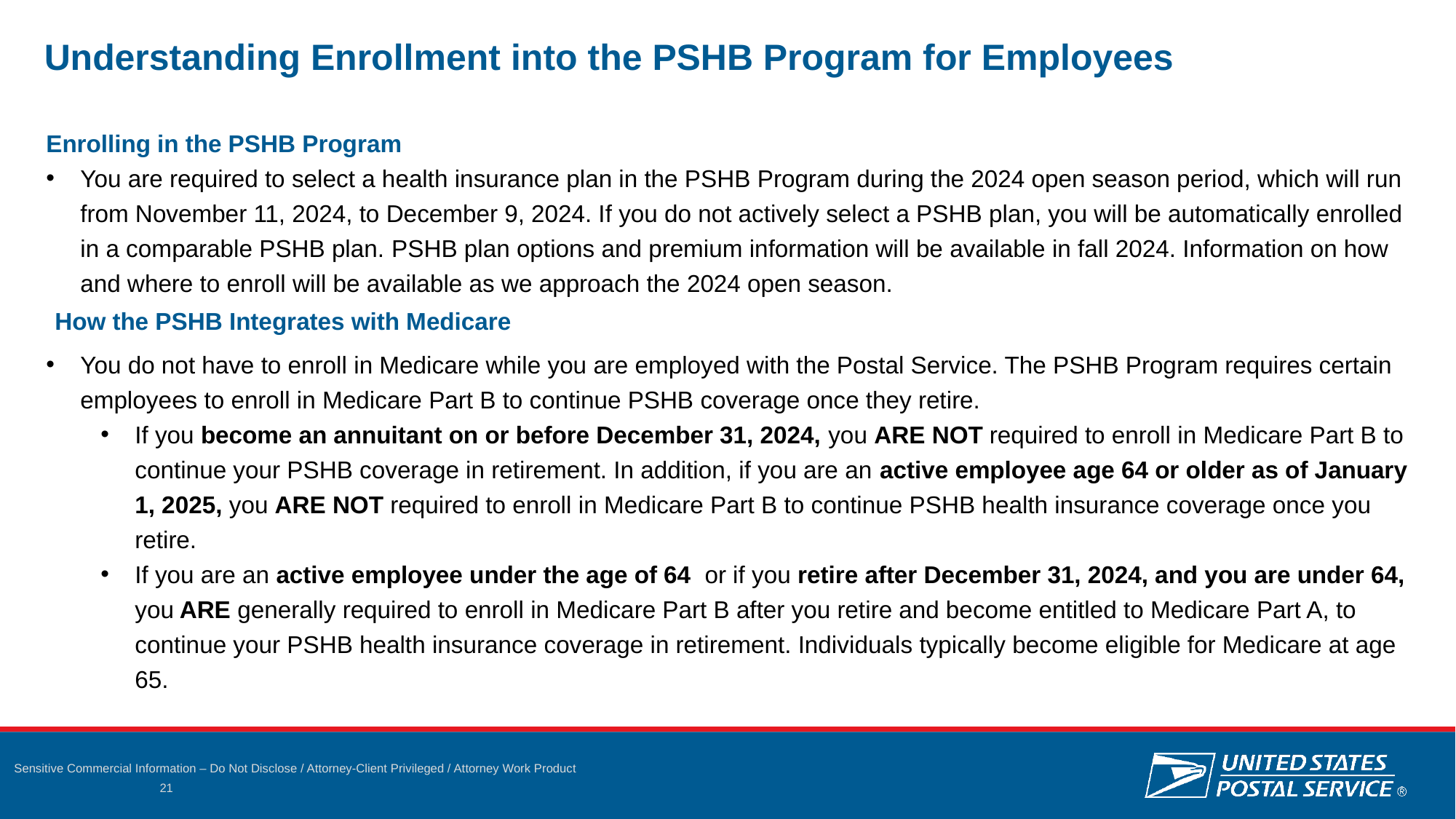

Understanding Enrollment into the PSHB Program for Employees
Enrolling in the PSHB Program
You are required to select a health insurance plan in the PSHB Program during the 2024 open season period, which will run from November 11, 2024, to December 9, 2024. If you do not actively select a PSHB plan, you will be automatically enrolled in a comparable PSHB plan. PSHB plan options and premium information will be available in fall 2024. Information on how and where to enroll will be available as we approach the 2024 open season.
How the PSHB Integrates with Medicare
You do not have to enroll in Medicare while you are employed with the Postal Service. The PSHB Program requires certain employees to enroll in Medicare Part B to continue PSHB coverage once they retire.
If you become an annuitant on or before December 31, 2024, you ARE NOT required to enroll in Medicare Part B to continue your PSHB coverage in retirement. In addition, if you are an active employee age 64 or older as of January 1, 2025, you ARE NOT required to enroll in Medicare Part B to continue PSHB health insurance coverage once you retire.
If you are an active employee under the age of 64  or if you retire after December 31, 2024, and you are under 64, you ARE generally required to enroll in Medicare Part B after you retire and become entitled to Medicare Part A, to continue your PSHB health insurance coverage in retirement. Individuals typically become eligible for Medicare at age 65.
21